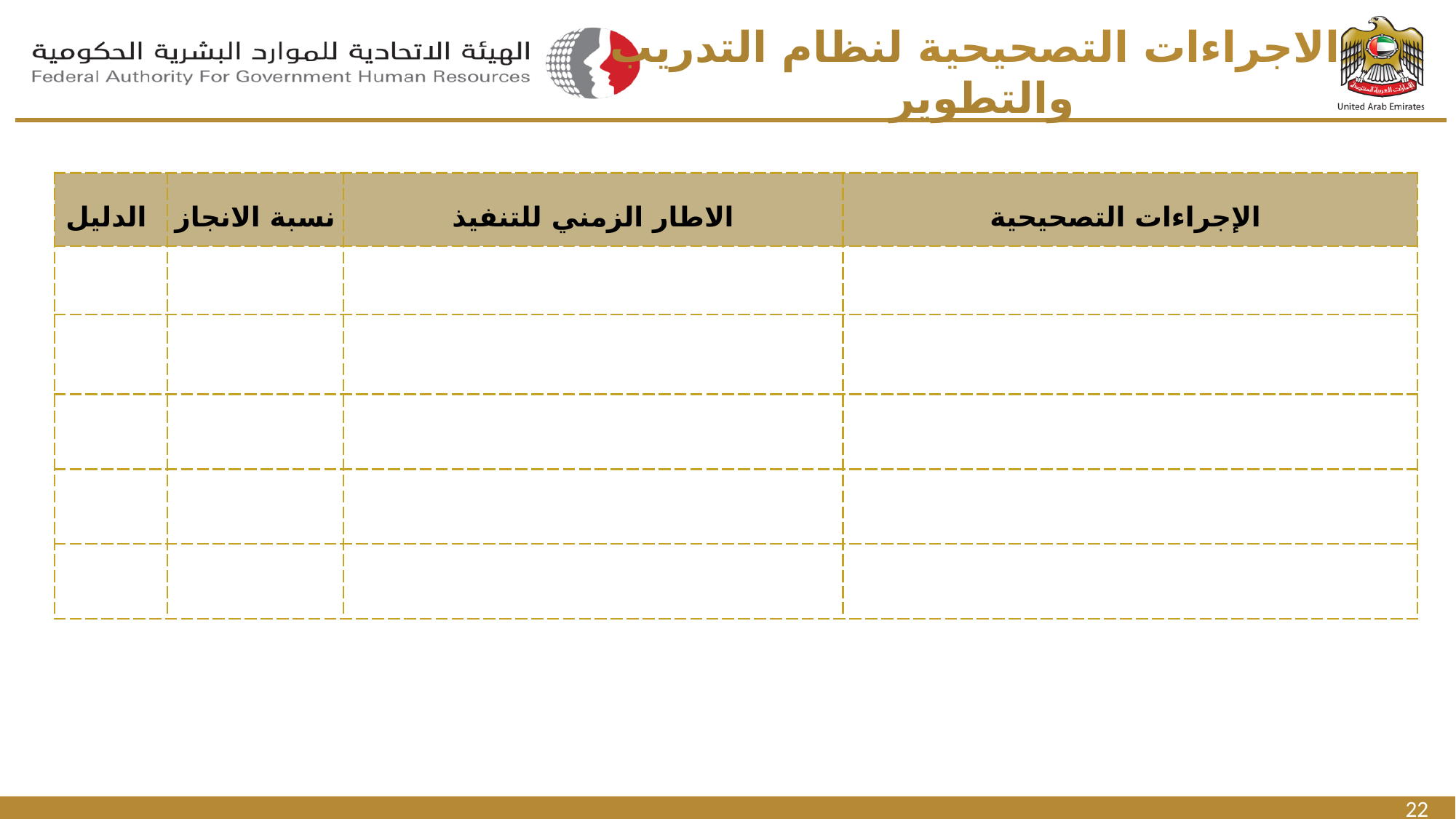

# الاجراءات التصحيحية لنظام التدريب والتطوير
| الدليل | نسبة الانجاز | الاطار الزمني للتنفيذ | الإجراءات التصحيحية |
| --- | --- | --- | --- |
|  |  |  |  |
|  |  |  |  |
|  |  |  |  |
|  |  |  |  |
|  |  |  |  |